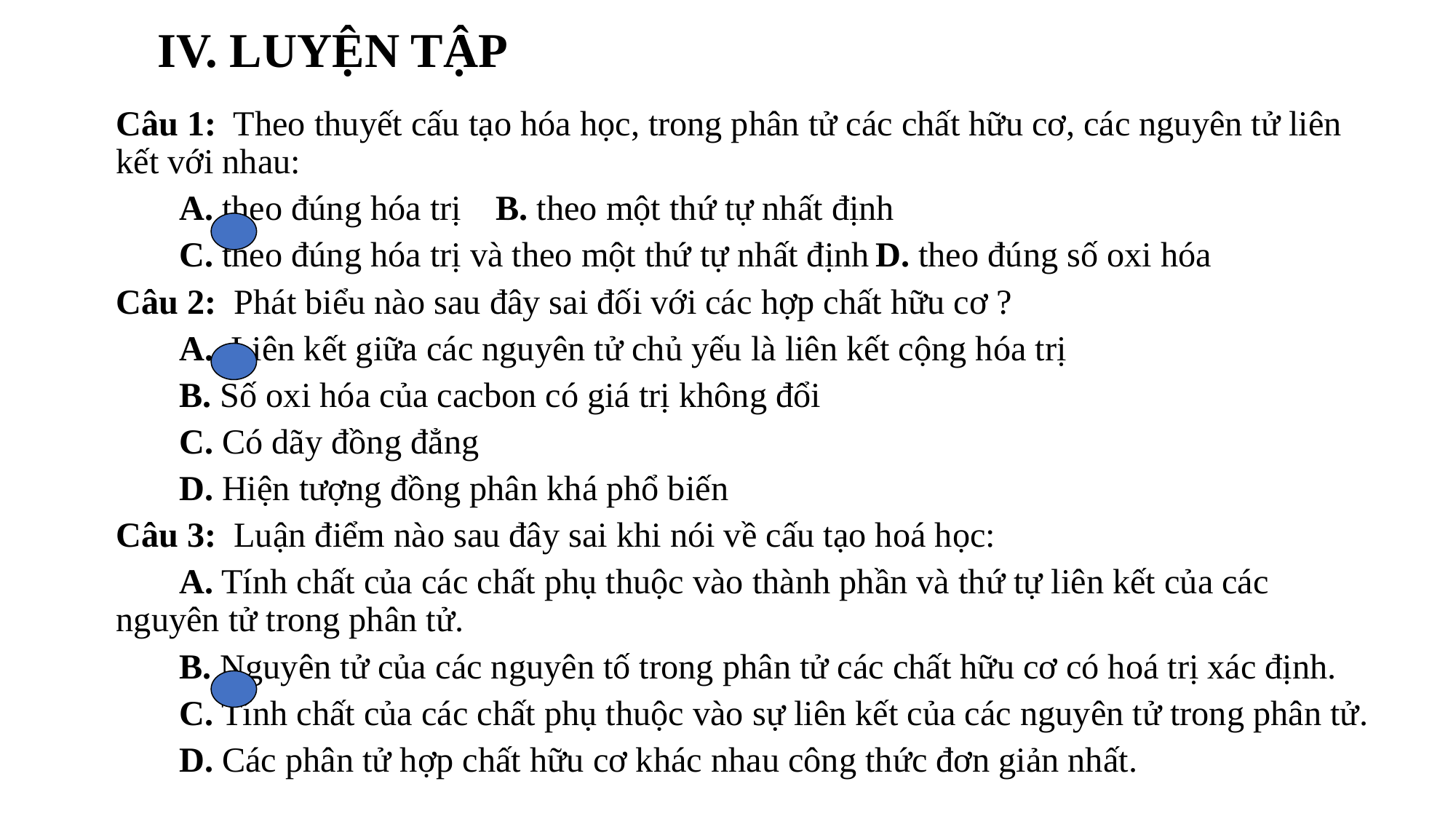

# IV. LUYỆN TẬP
Câu 1:  Theo thuyết cấu tạo hóa học, trong phân tử các chất hữu cơ, các nguyên tử liên kết với nhau:
	A. theo đúng hóa trị					B. theo một thứ tự nhất định
	C. theo đúng hóa trị và theo một thứ tự nhất định	D. theo đúng số oxi hóa
Câu 2:  Phát biểu nào sau đây sai đối với các hợp chất hữu cơ ?
	A.  Liên kết giữa các nguyên tử chủ yếu là liên kết cộng hóa trị
	B. Số oxi hóa của cacbon có giá trị không đổi
	C. Có dãy đồng đẳng
	D. Hiện tượng đồng phân khá phổ biến
Câu 3:  Luận điểm nào sau đây sai khi nói về cấu tạo hoá học:
	A. Tính chất của các chất phụ thuộc vào thành phần và thứ tự liên kết của các nguyên tử trong phân tử.
	B. Nguyên tử của các nguyên tố trong phân tử các chất hữu cơ có hoá trị xác định.
	C. Tính chất của các chất phụ thuộc vào sự liên kết của các nguyên tử trong phân tử.
	D. Các phân tử hợp chất hữu cơ khác nhau công thức đơn giản nhất.